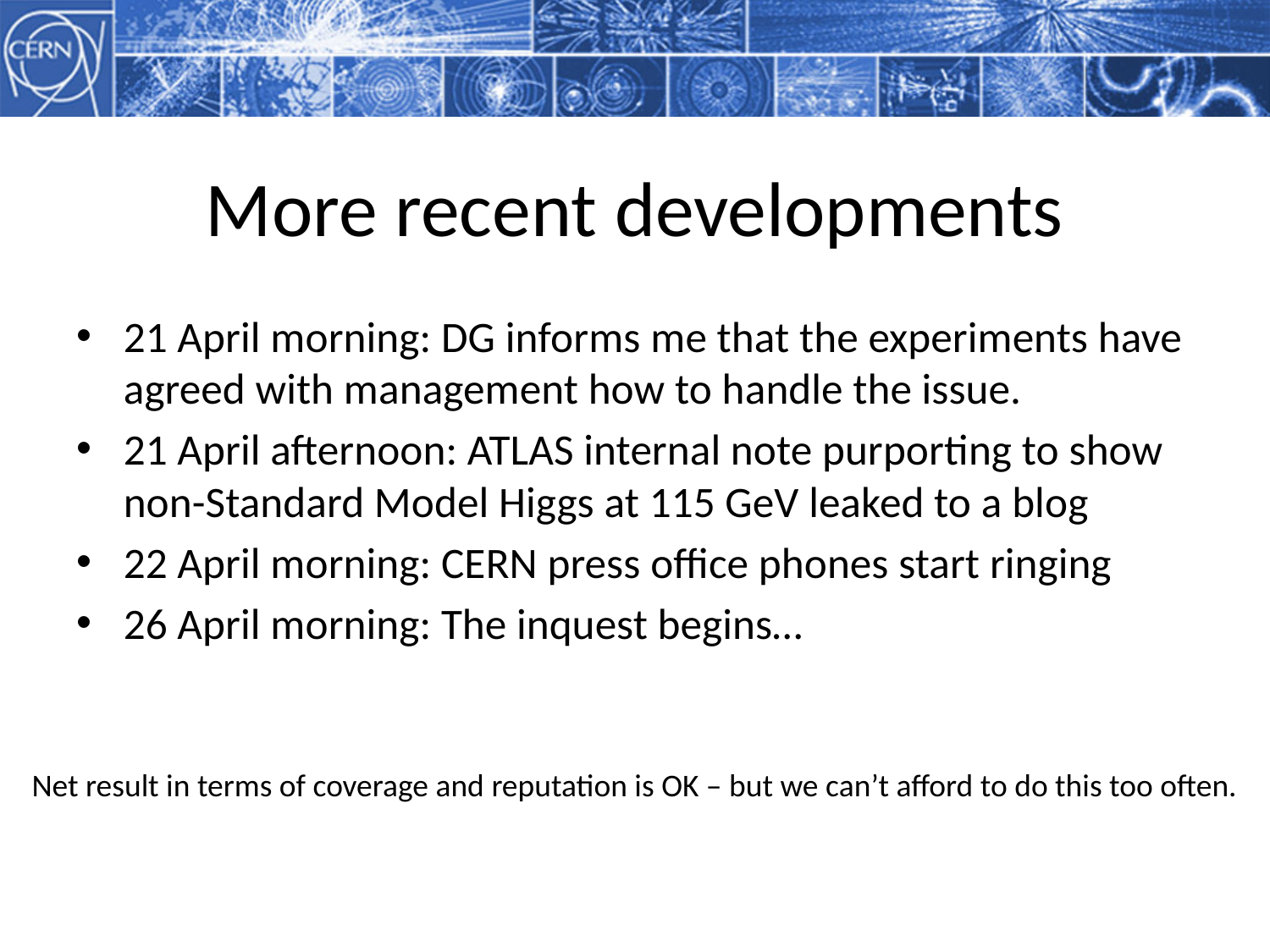

# More recent developments
21 April morning: DG informs me that the experiments have agreed with management how to handle the issue.
21 April afternoon: ATLAS internal note purporting to show non-Standard Model Higgs at 115 GeV leaked to a blog
22 April morning: CERN press office phones start ringing
26 April morning: The inquest begins…
Net result in terms of coverage and reputation is OK – but we can’t afford to do this too often.